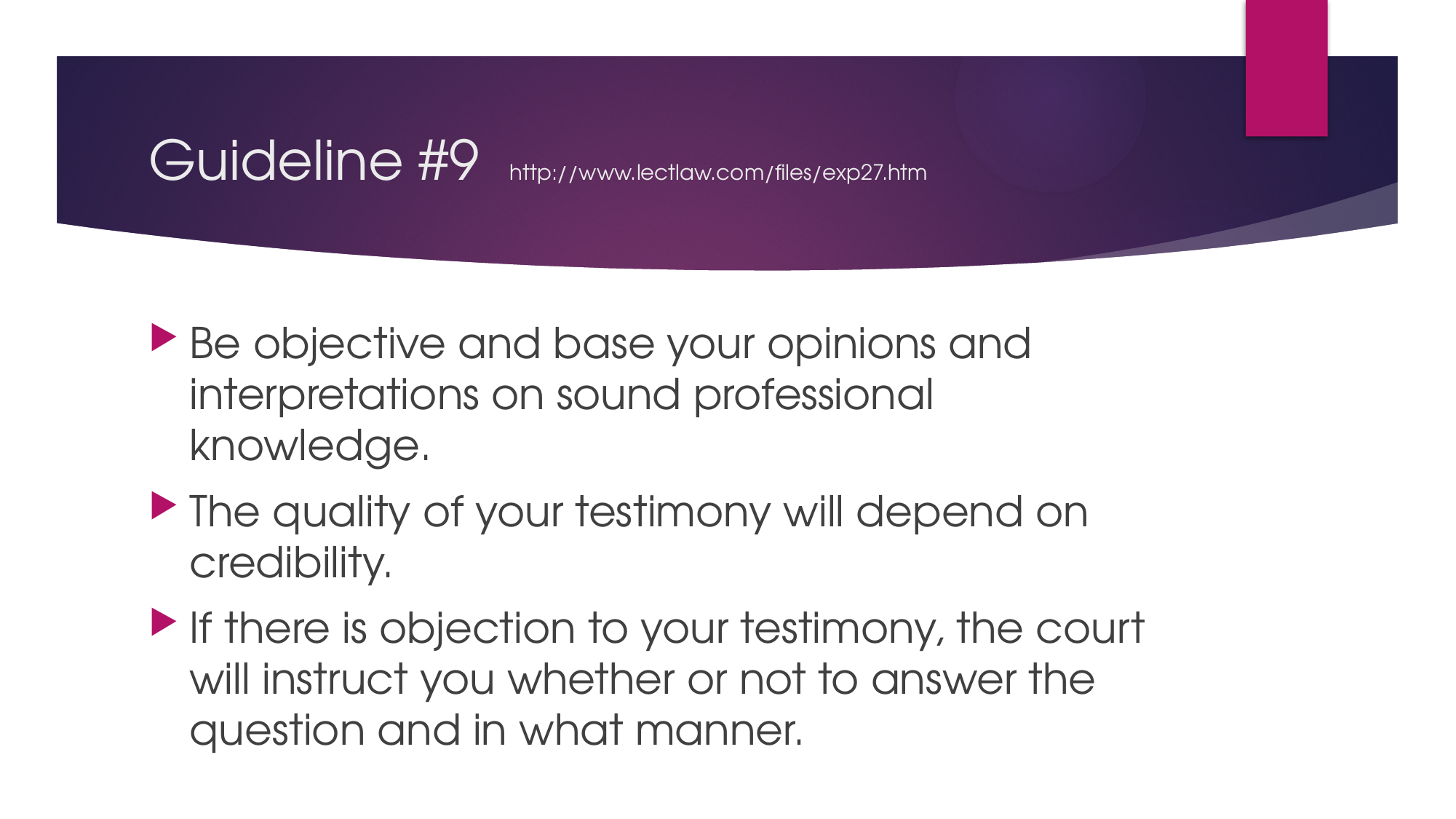

# Guideline #9  http://www.lectlaw.com/files/exp27.htm
Be objective and base your opinions and interpretations on sound professional knowledge.
The quality of your testimony will depend on credibility.
If there is objection to your testimony, the court will instruct you whether or not to answer the question and in what manner.